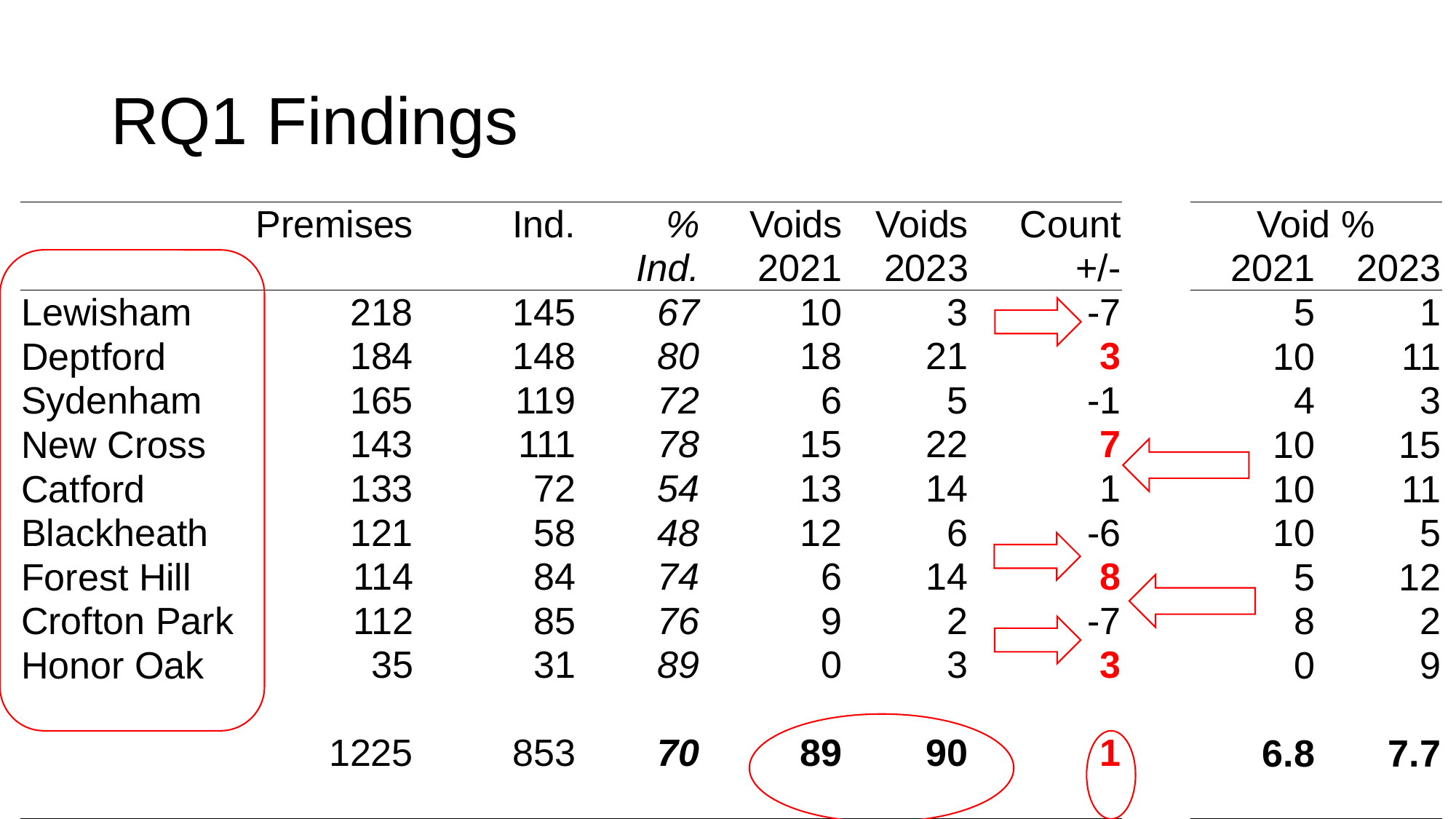

# RQ1 Findings
|  | Premises | Ind. | % | Voids | Voids | Count |  | Void % |  |
| --- | --- | --- | --- | --- | --- | --- | --- | --- | --- |
|  |  |  | Ind. | 2021 | 2023 | +/- |  | 2021 | 2023 |
| Lewisham | 218 | 145 | 67 | 10 | 3 | -7 |  | 5 | 1 |
| Deptford | 184 | 148 | 80 | 18 | 21 | 3 |  | 10 | 11 |
| Sydenham | 165 | 119 | 72 | 6 | 5 | -1 |  | 4 | 3 |
| New Cross | 143 | 111 | 78 | 15 | 22 | 7 |  | 10 | 15 |
| Catford | 133 | 72 | 54 | 13 | 14 | 1 |  | 10 | 11 |
| Blackheath | 121 | 58 | 48 | 12 | 6 | -6 |  | 10 | 5 |
| Forest Hill | 114 | 84 | 74 | 6 | 14 | 8 |  | 5 | 12 |
| Crofton Park | 112 | 85 | 76 | 9 | 2 | -7 |  | 8 | 2 |
| Honor Oak | 35 | 31 | 89 | 0 | 3 | 3 |  | 0 | 9 |
|  |  |  |  |  |  |  |  |  |  |
|  | 1225 | 853 | 70 | 89 | 90 | 1 |  | 6.8 | 7.7 |
|  |  |  |  |  |  |  |  |  |  |

v

v